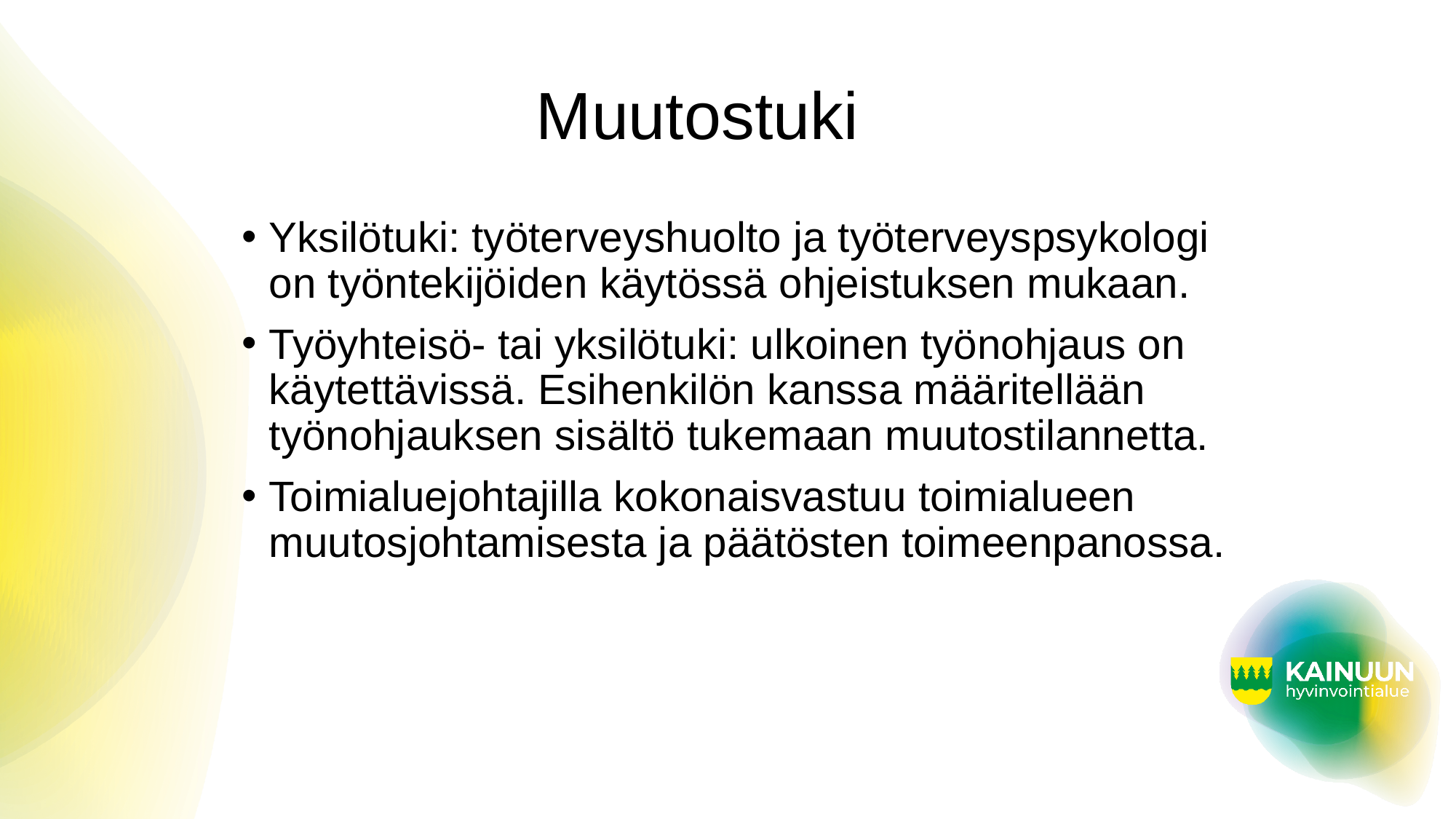

# Muutostuki
Yksilötuki: työterveyshuolto ja työterveyspsykologi on työntekijöiden käytössä ohjeistuksen mukaan.
Työyhteisö- tai yksilötuki: ulkoinen työnohjaus on käytettävissä. Esihenkilön kanssa määritellään työnohjauksen sisältö tukemaan muutostilannetta.
Toimialuejohtajilla kokonaisvastuu toimialueen muutosjohtamisesta ja päätösten toimeenpanossa.